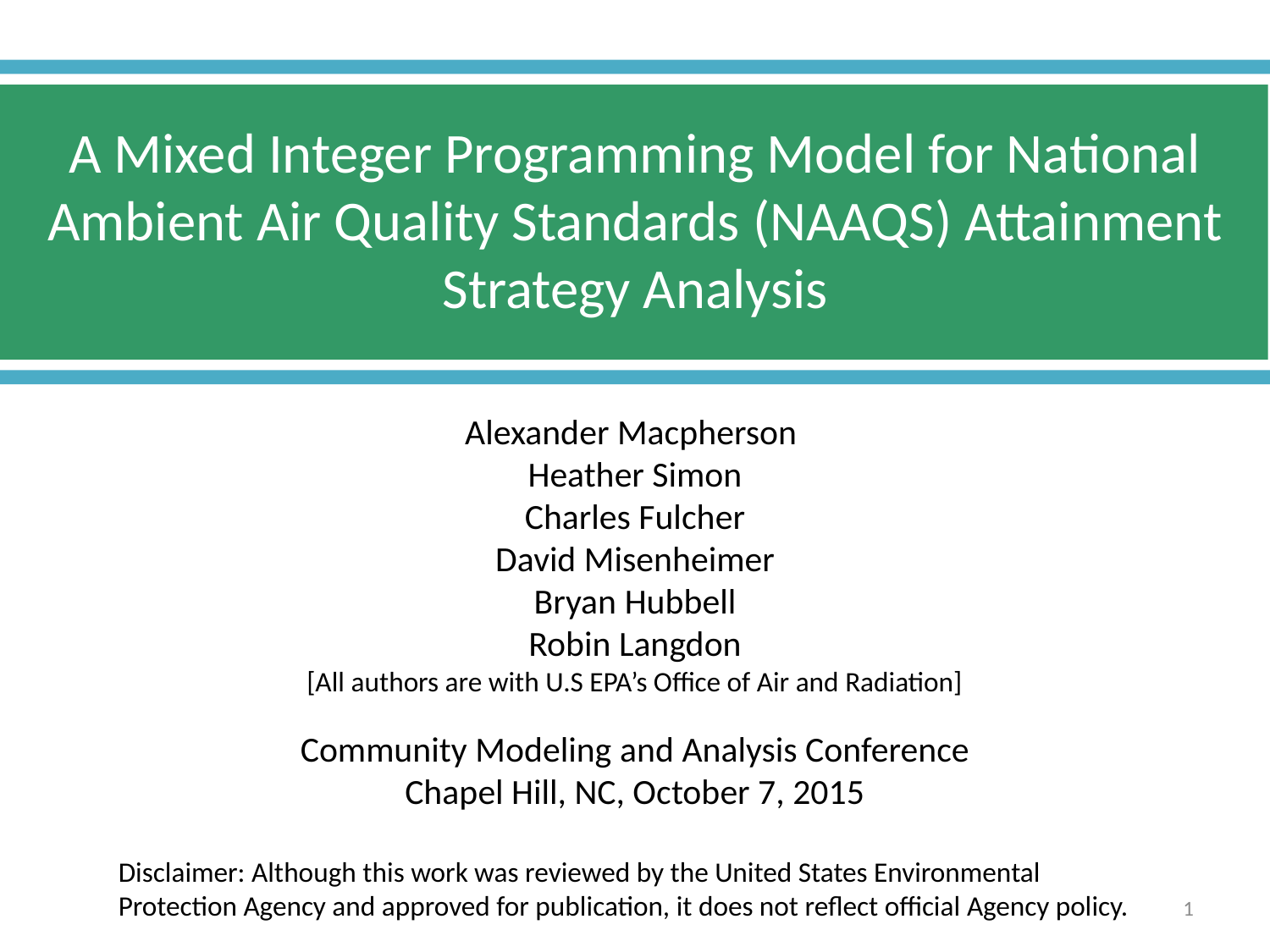

# A Mixed Integer Programming Model for National Ambient Air Quality Standards (NAAQS) Attainment Strategy Analysis

Alexander Macpherson
Heather Simon
Charles Fulcher
David Misenheimer
Bryan Hubbell
Robin Langdon
[All authors are with U.S EPA’s Office of Air and Radiation]

Community Modeling and Analysis Conference
Chapel Hill, NC, October 7, 2015

Disclaimer: Although this work was reviewed by the United States Environmental Protection Agency and approved for publication, it does not reflect official Agency policy.

1